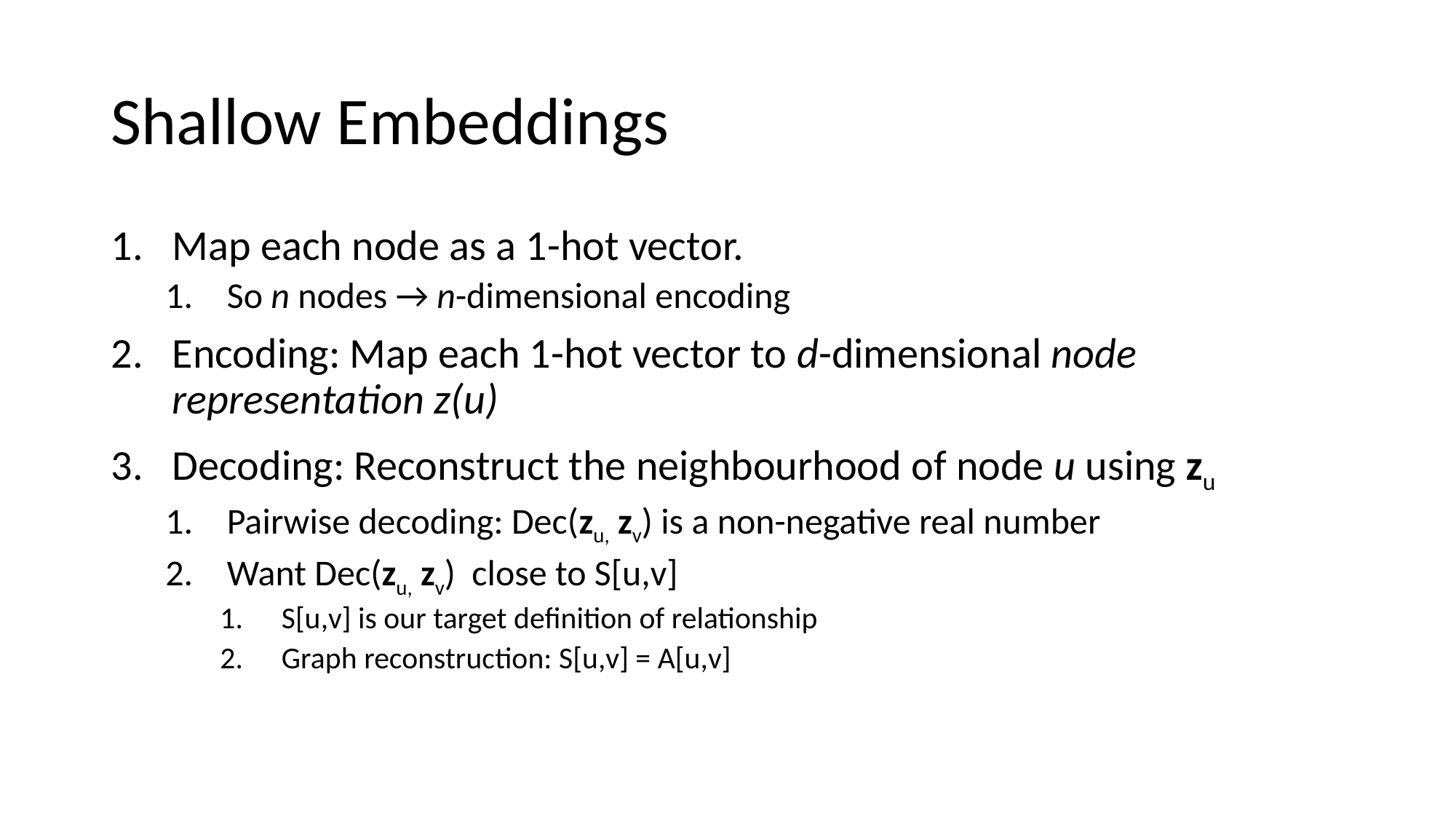

# Shallow Embeddings
Map each node as a 1-hot vector.
So n nodes → n-dimensional encoding
Encoding: Map each 1-hot vector to d-dimensional node representation z(u)
Decoding: Reconstruct the neighbourhood of node u using zu
Pairwise decoding: Dec(zu, zv) is a non-negative real number
Want Dec(zu, zv)  close to S[u,v]
S[u,v] is our target definition of relationship
Graph reconstruction: S[u,v] = A[u,v]